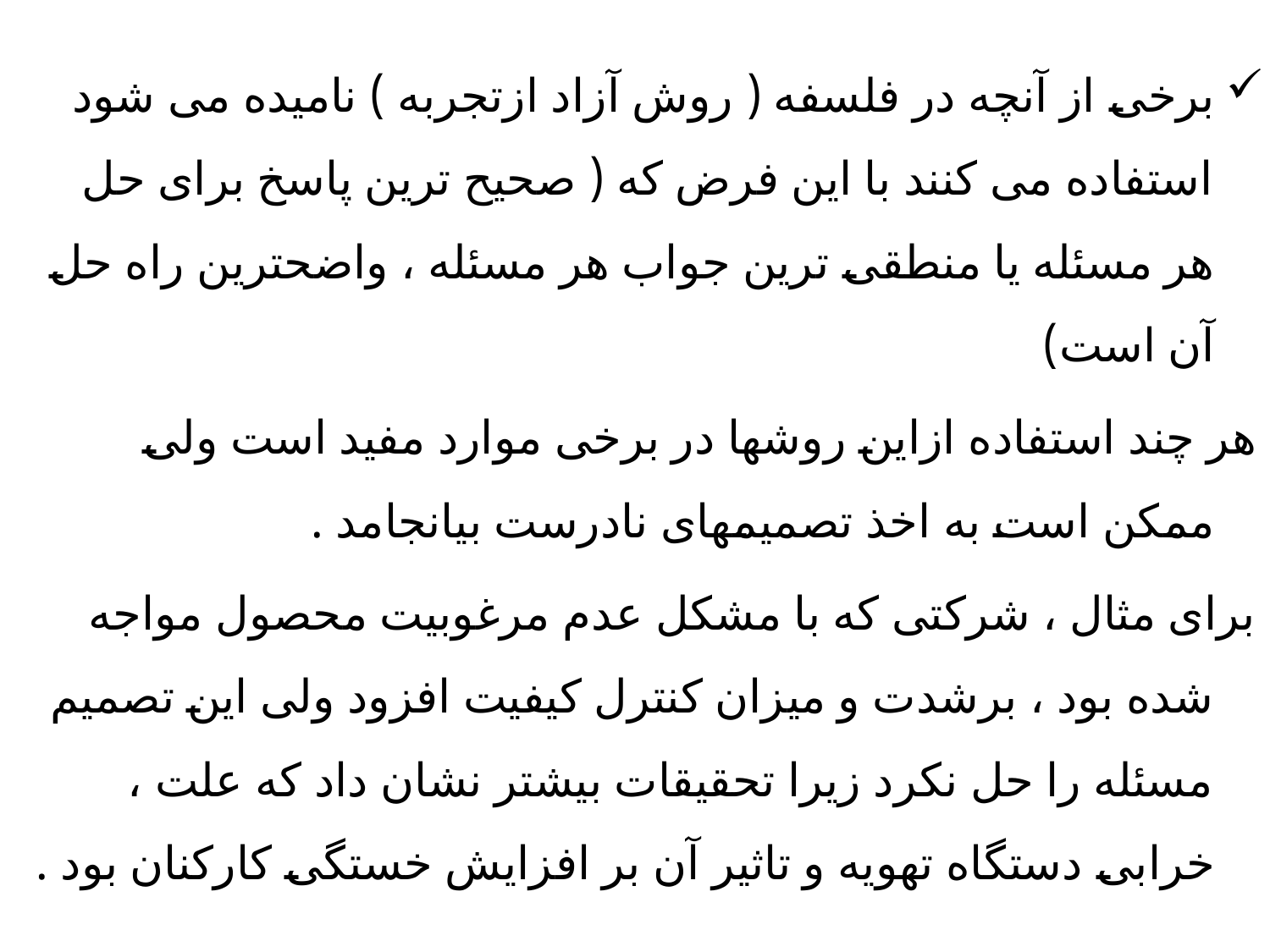

برخی از آنچه در فلسفه ( روش آزاد ازتجربه ) ناميده می شود استفاده می کنند با اين فرض که ( صحيح ترین پاسخ برای حل هر مسئله يا منطقی ترین جواب هر مسئله ، واضحترین راه حل آن است)
هر چند استفاده ازاين روشها در برخی موارد مفيد است ولی ممکن است به اخذ تصميمهای نادرست بيانجامد .
برای مثال ، شرکتی که با مشکل عدم مرغوبيت محصول مواجه شده بود ، برشدت و ميزان کنترل کيفيت افزود ولی اين تصميم مسئله را حل نکرد زيرا تحقيقات بيشتر نشان داد که علت ، خرابی دستگاه تهویه و تاثير آن بر افزایش خستگی کارکنان بود .